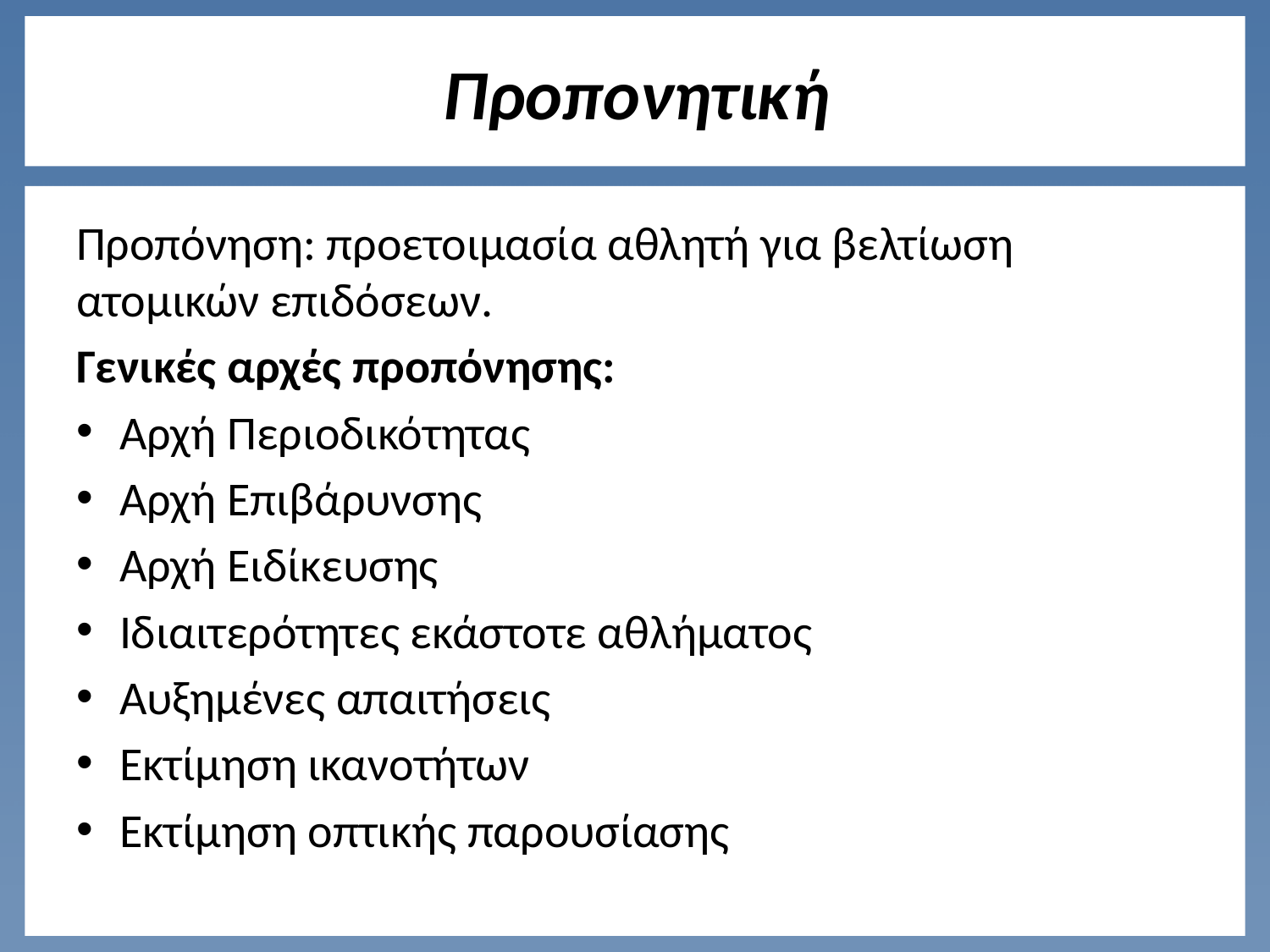

# Προπονητική
Προπόνηση: προετοιμασία αθλητή για βελτίωση ατομικών επιδόσεων.
Γενικές αρχές προπόνησης:
Αρχή Περιοδικότητας
Αρχή Επιβάρυνσης
Αρχή Ειδίκευσης
Ιδιαιτερότητες εκάστοτε αθλήματος
Αυξημένες απαιτήσεις
Εκτίμηση ικανοτήτων
Εκτίμηση οπτικής παρουσίασης